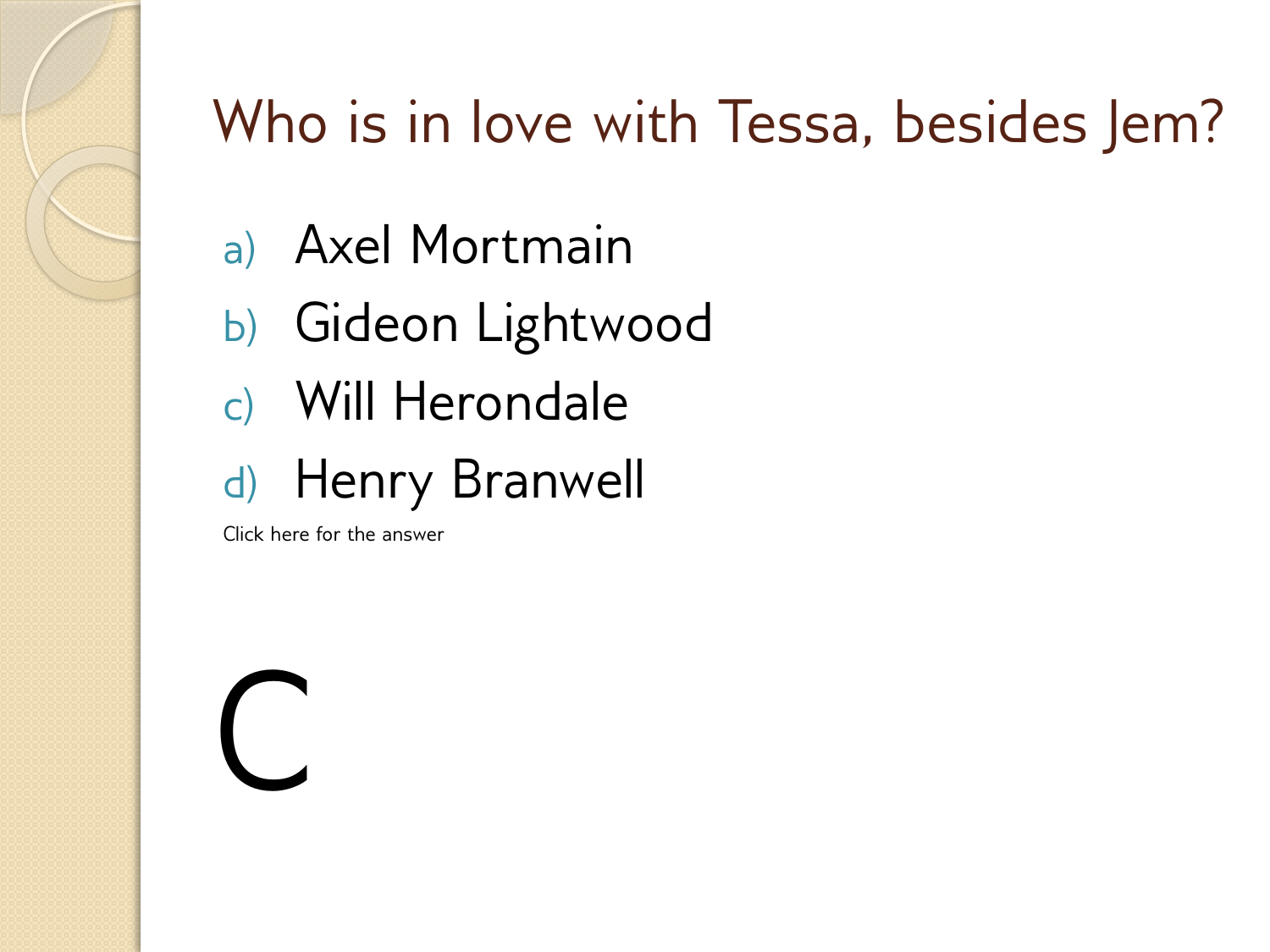

# Who is in love with Tessa, besides Jem?
Axel Mortmain
Gideon Lightwood
Will Herondale
Henry Branwell
Click here for the answer

C